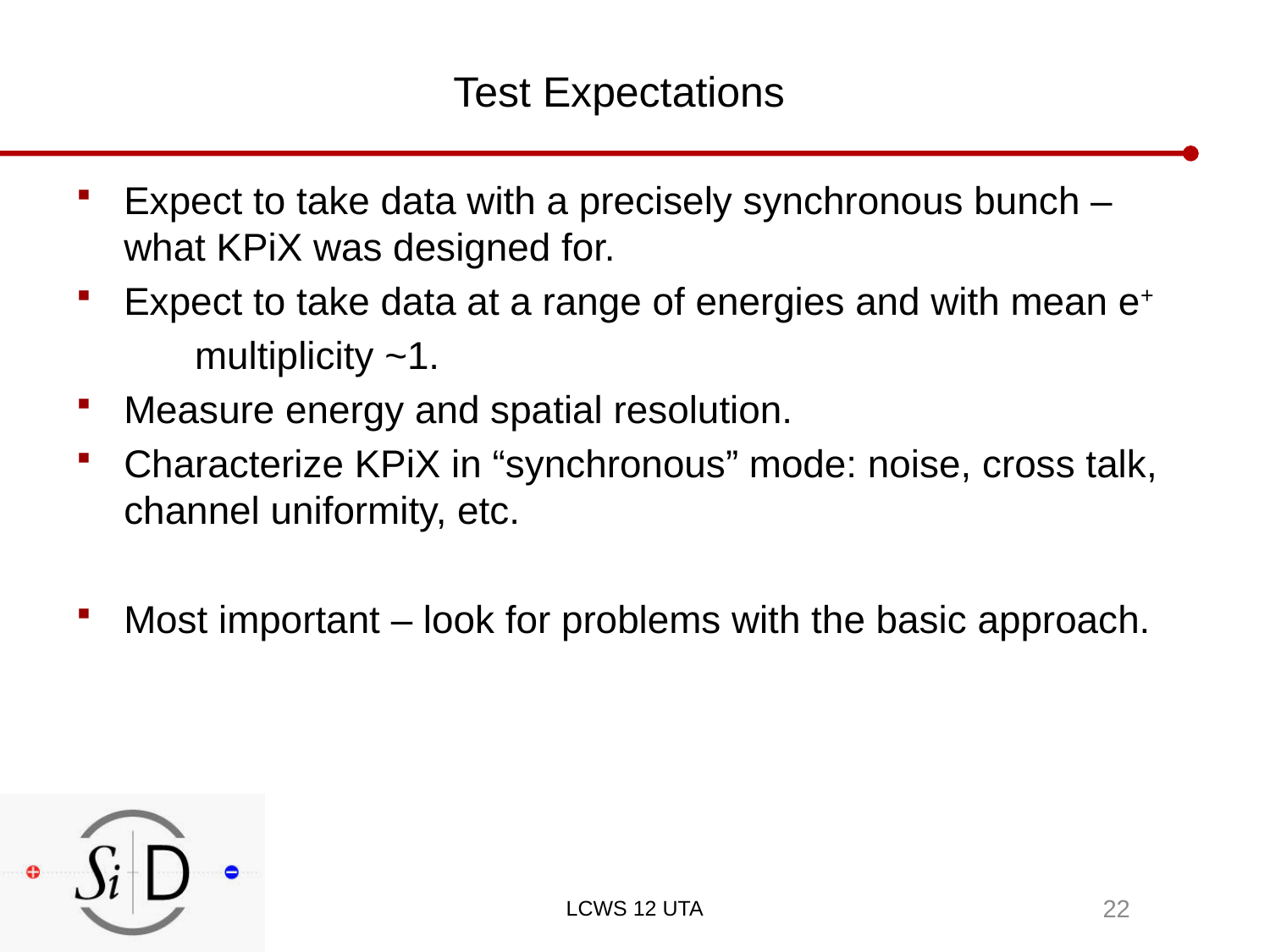

# Test Expectations
Expect to take data with a precisely synchronous bunch – what KPiX was designed for.
Expect to take data at a range of energies and with mean e+
           multiplicity ~1.
Measure energy and spatial resolution.
Characterize KPiX in “synchronous” mode: noise, cross talk, channel uniformity, etc.

Most important – look for problems with the basic approach.
LCWS 12 UTA
22